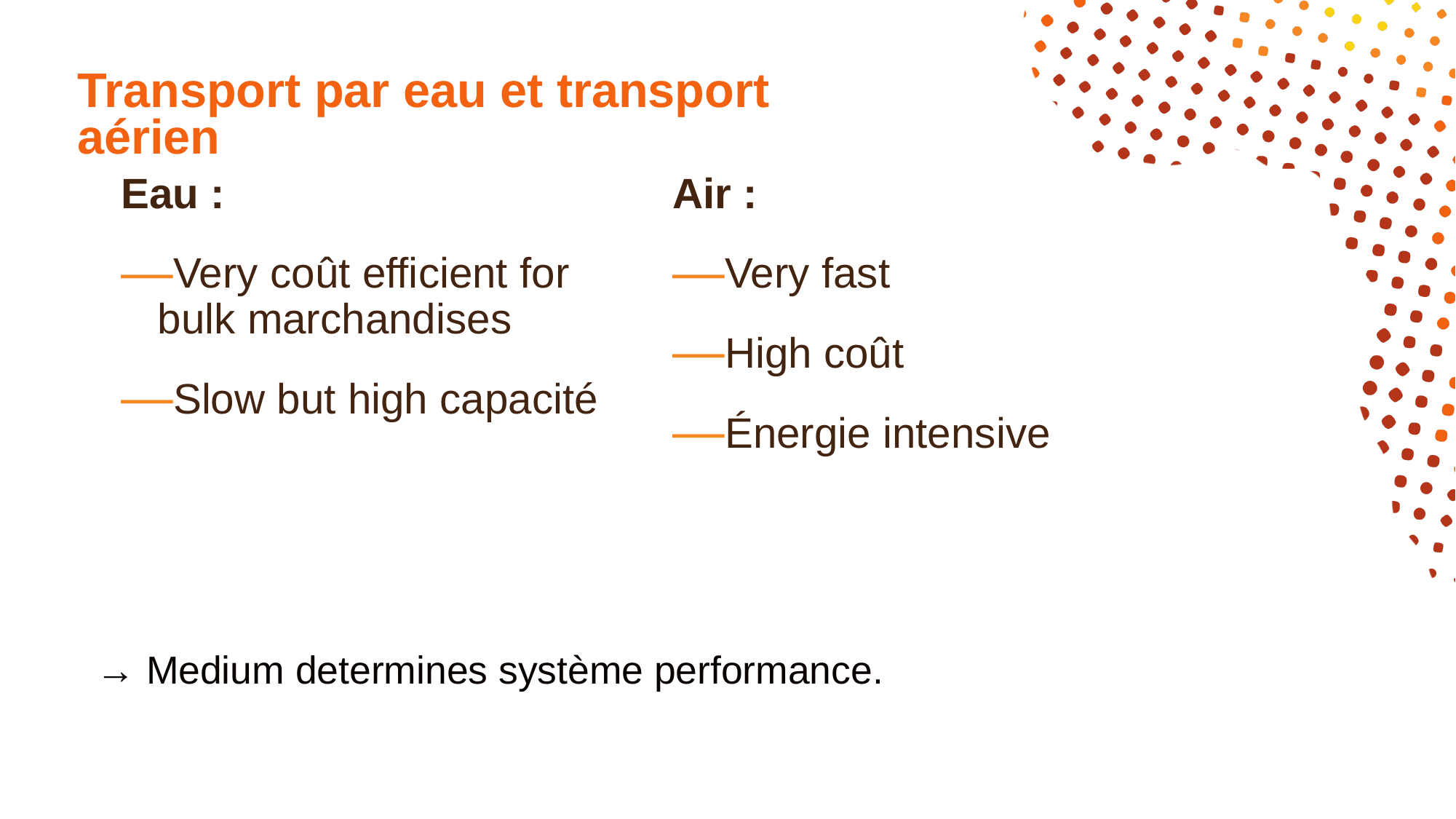

# Transport par eau et transport aérien
Air :
Very fast
High coût
Énergie intensive

Eau :
Very coût efficient for bulk marchandises
Slow but high capacité

→ Medium determines système performance.